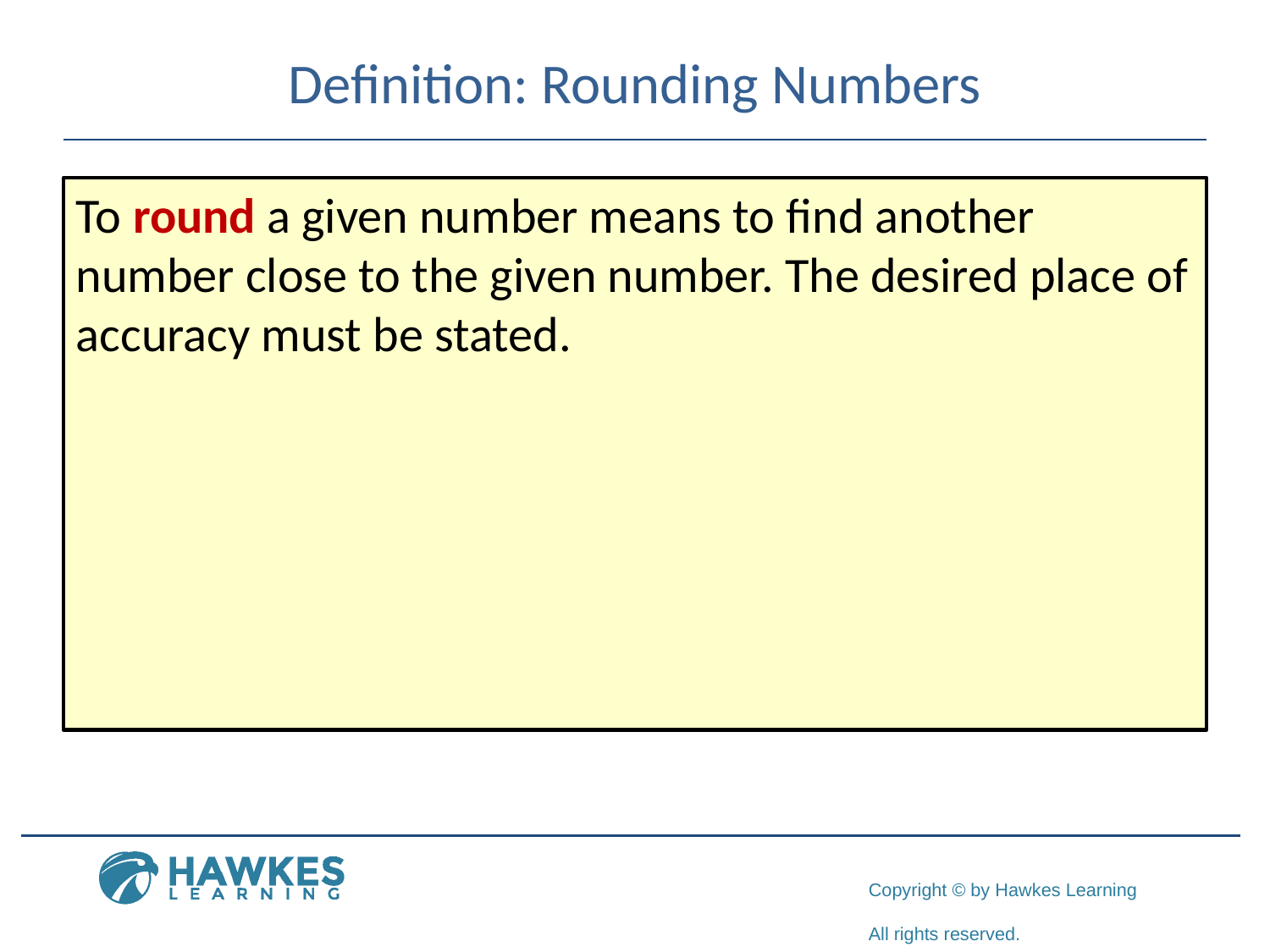

# Definition: Rounding Numbers
To round a given number means to find another number close to the given number. The desired place of accuracy must be stated.